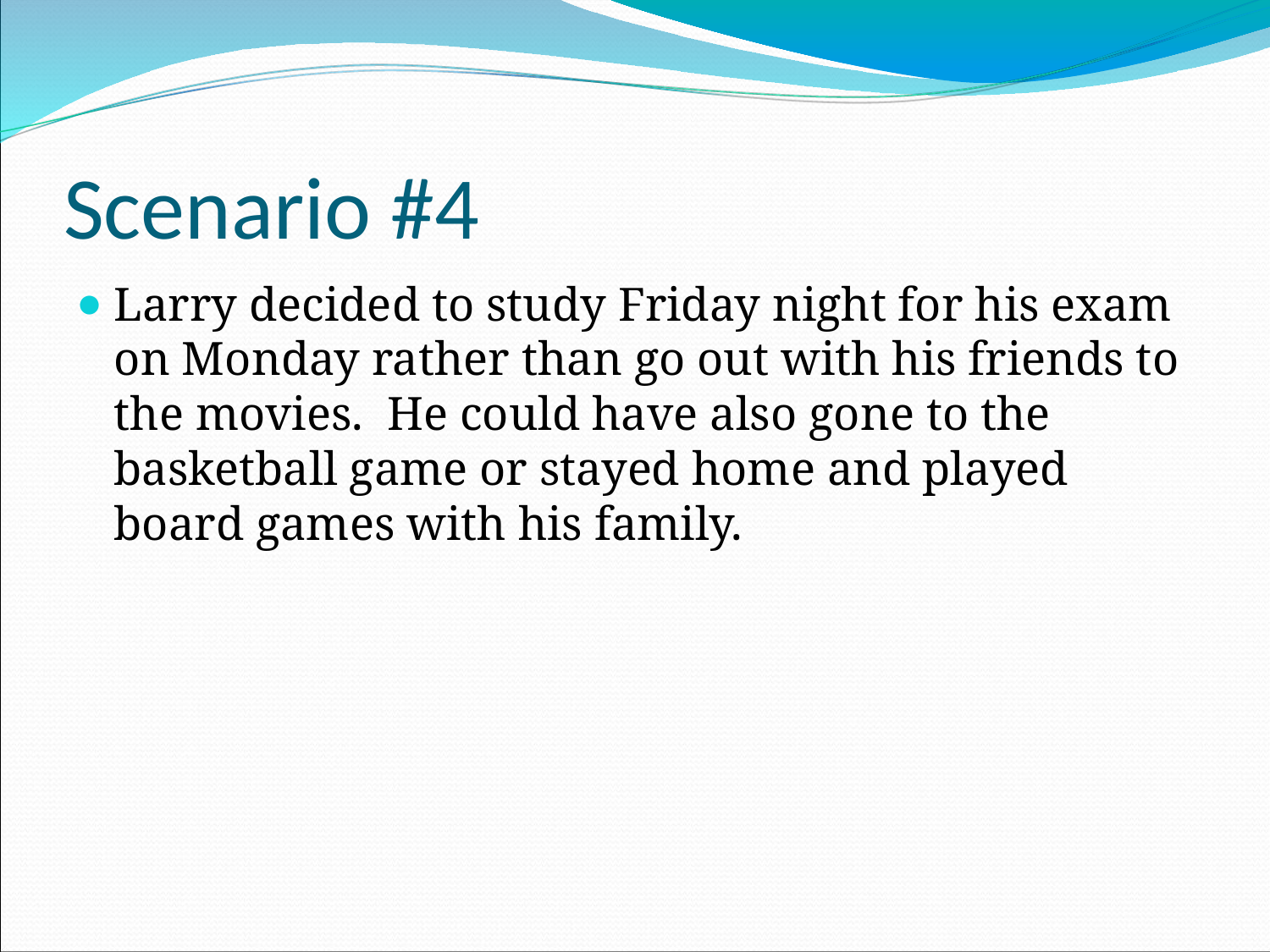

# Scenario #4
Larry decided to study Friday night for his exam on Monday rather than go out with his friends to the movies.  He could have also gone to the basketball game or stayed home and played board games with his family.